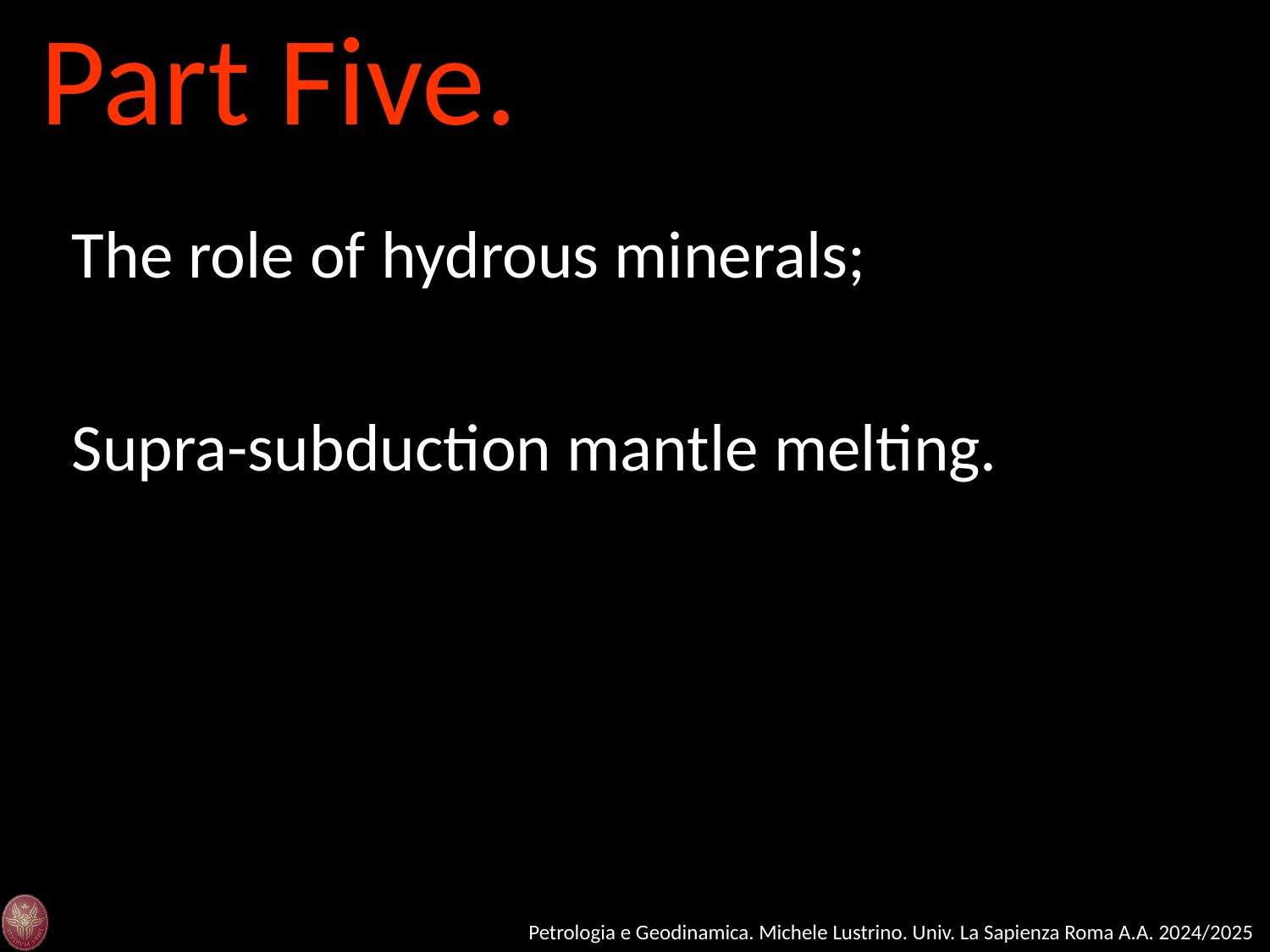

Part Five.
The role of hydrous minerals;

Supra-subduction mantle melting.